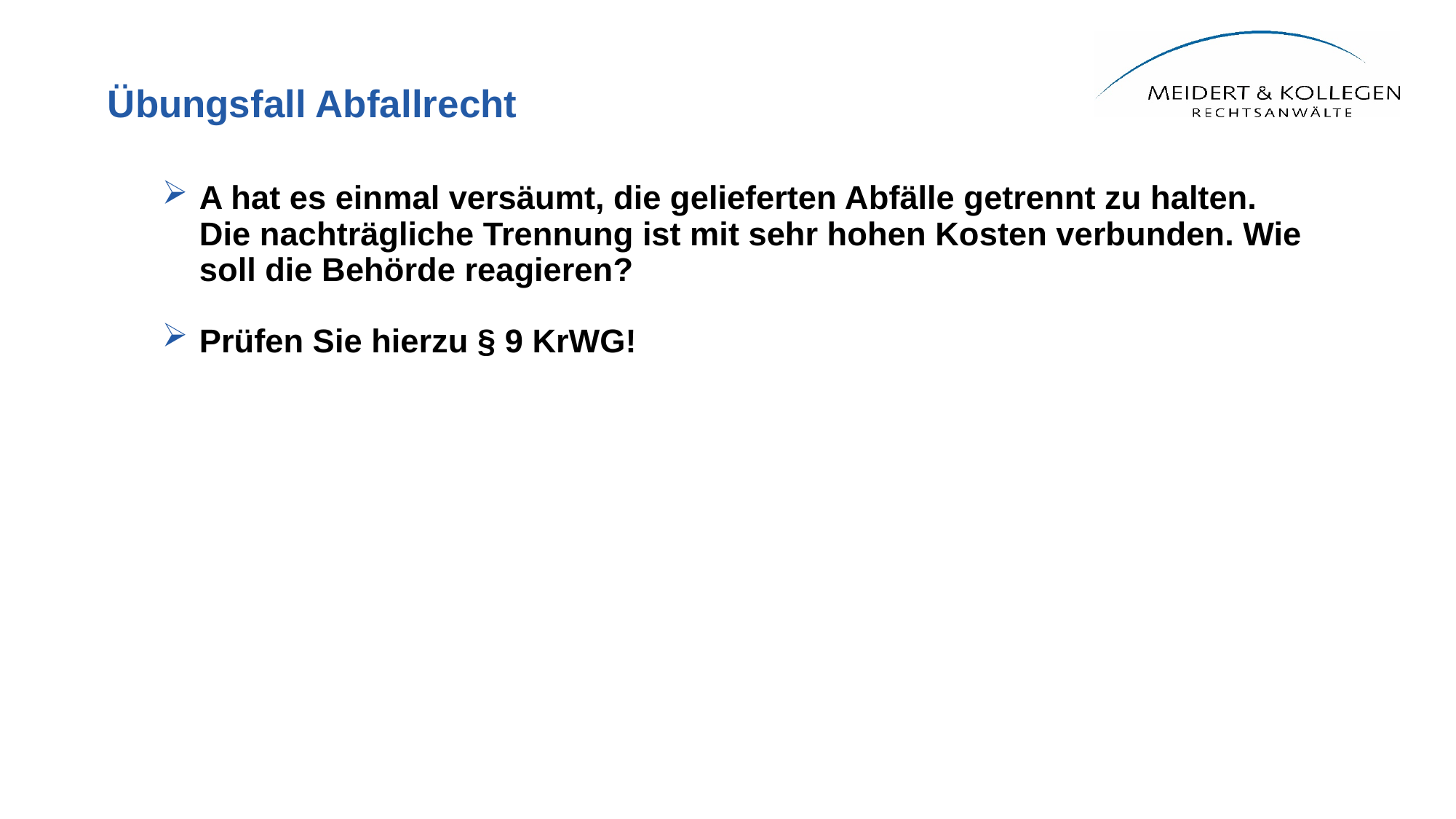

# Übungsfall Abfallrecht
A hat es einmal versäumt, die gelieferten Abfälle getrennt zu halten. Die nachträgliche Trennung ist mit sehr hohen Kosten verbunden. Wie soll die Behörde reagieren?

Prüfen Sie hierzu § 9 KrWG!